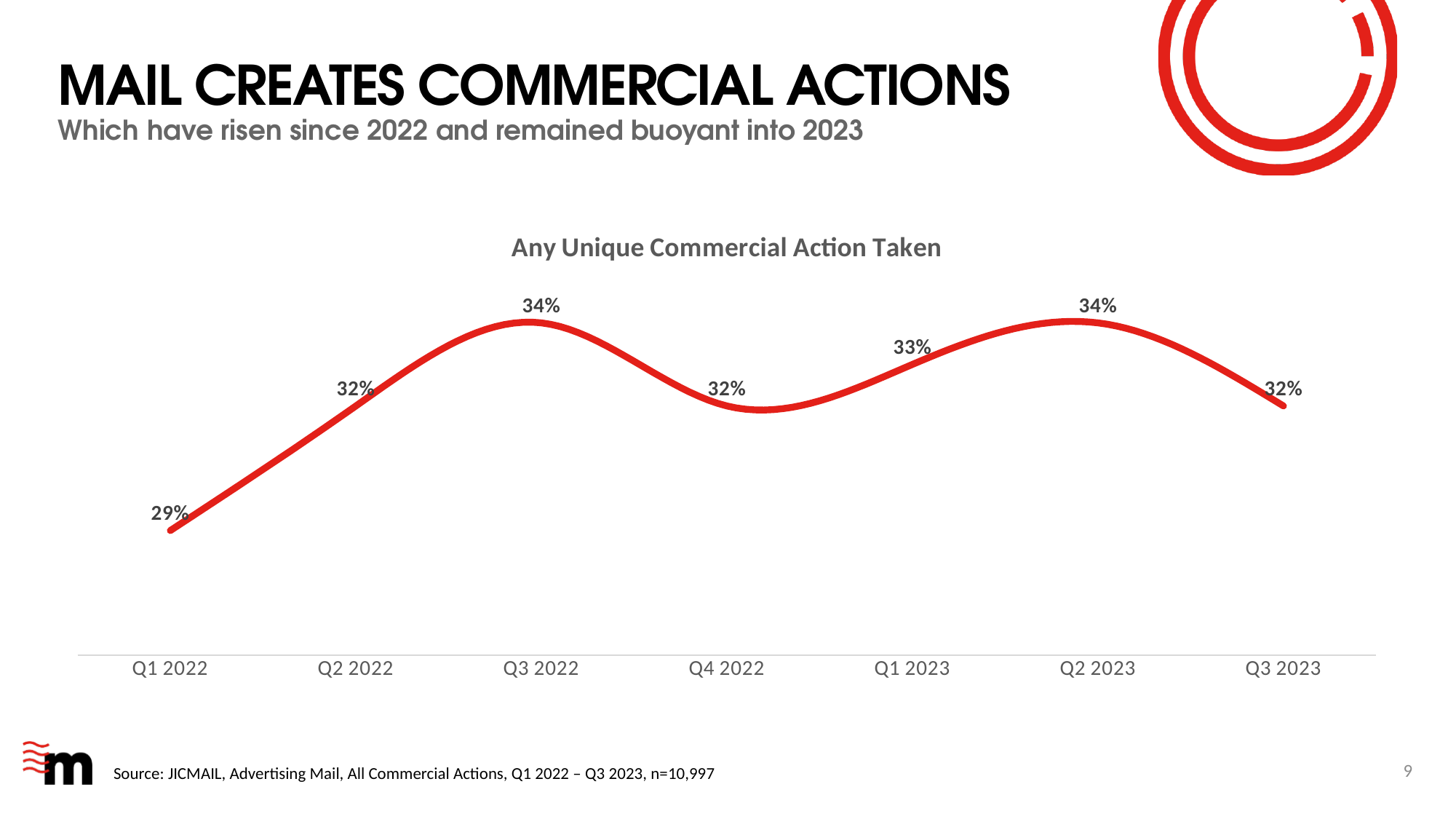

# Mail creates commercial actions
Which have risen since 2022 and remained buoyant into 2023

### Chart: Any Unique Commercial Action Taken

| Category | Any Commercial Action Taken |
|---|---|
| Q1 2022 | 0.29 |
| Q2 2022 | 0.32 |
| Q3 2022 | 0.34 |
| Q4 2022 | 0.32 |
| Q1 2023 | 0.33 |
| Q2 2023 | 0.34 |
| Q3 2023 | 0.32 |
9
Source: JICMAIL, Advertising Mail, All Commercial Actions, Q1 2022 – Q3 2023, n=10,997